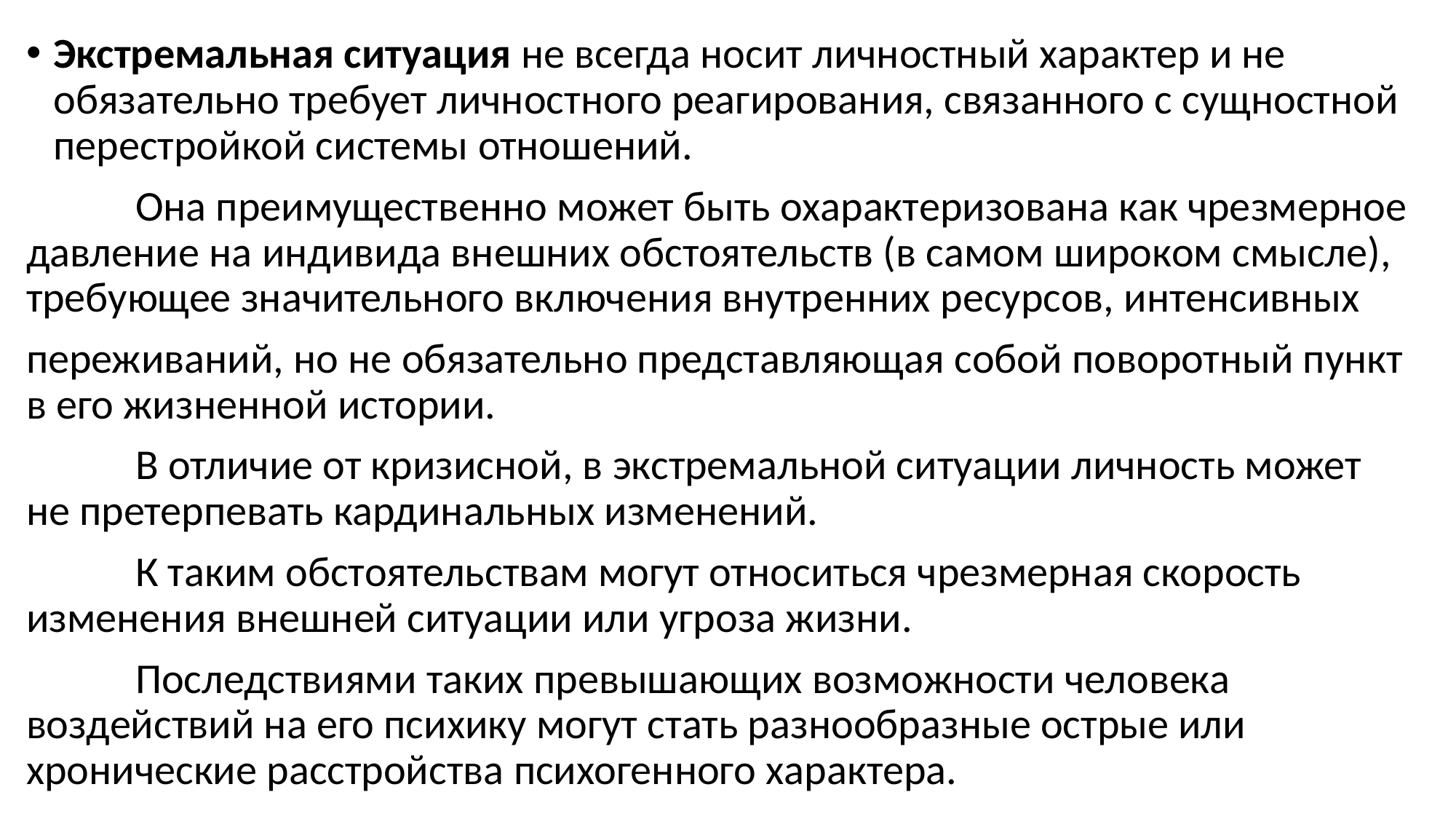

Экстремальная ситуация не всегда носит личностный характер и не обязательно требует личностного реагирования, связанного с сущностной перестройкой системы отношений.
	Она преимущественно может быть охарактеризована как чрезмерное давление на индивида внешних обстоятельств (в самом широком смысле), требующее значительного включения внутренних ресурсов, интенсивных
переживаний, но не обязательно представляющая собой поворотный пункт в его жизненной истории.
	В отличие от кризисной, в экстремальной ситуации личность может не претерпевать кардинальных изменений.
	К таким обстоятельствам могут относиться чрезмерная скорость изменения внешней ситуации или угроза жизни.
	Последствиями таких превышающих возможности человека воздействий на его психику могут стать разнообразные острые или хронические расстройства психогенного характера.